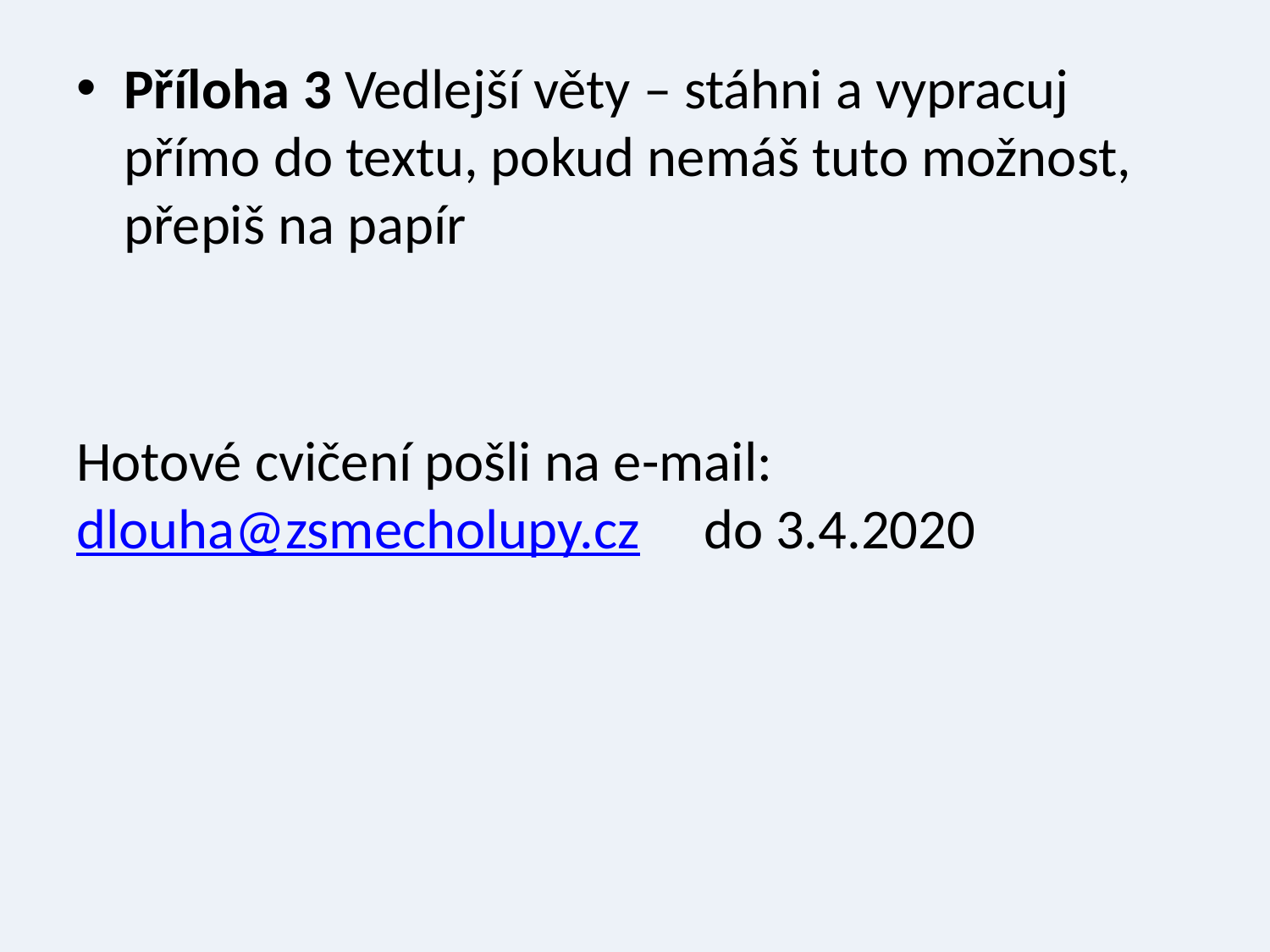

Příloha 3 Vedlejší věty – stáhni a vypracuj přímo do textu, pokud nemáš tuto možnost, přepiš na papír

Hotové cvičení pošli na e-mail: dlouha@zsmecholupy.cz     do 3.4.2020